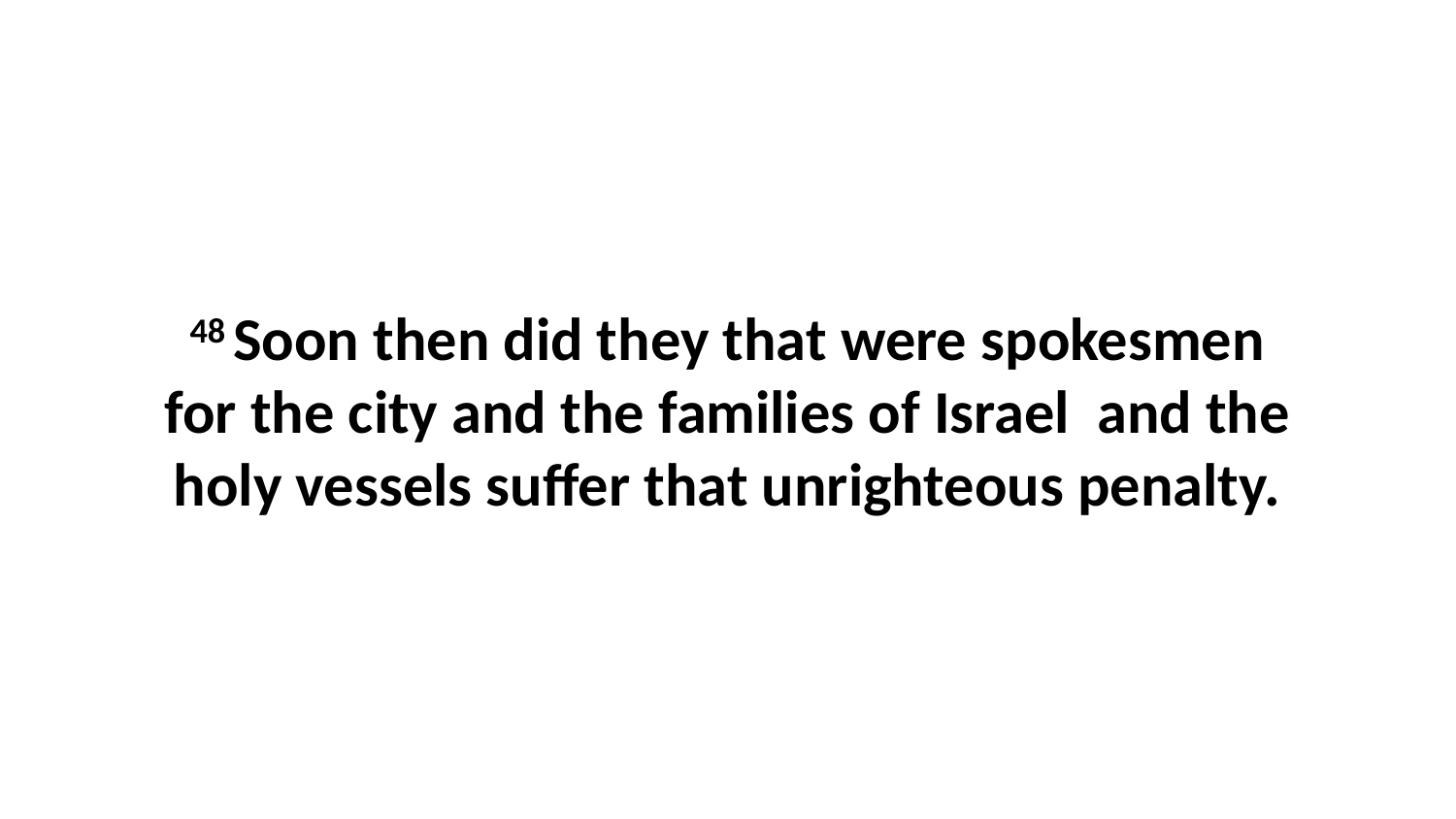

48 Soon then did they that were spokesmen for the city and the families of Israel  and the holy vessels suffer that unrighteous penalty.